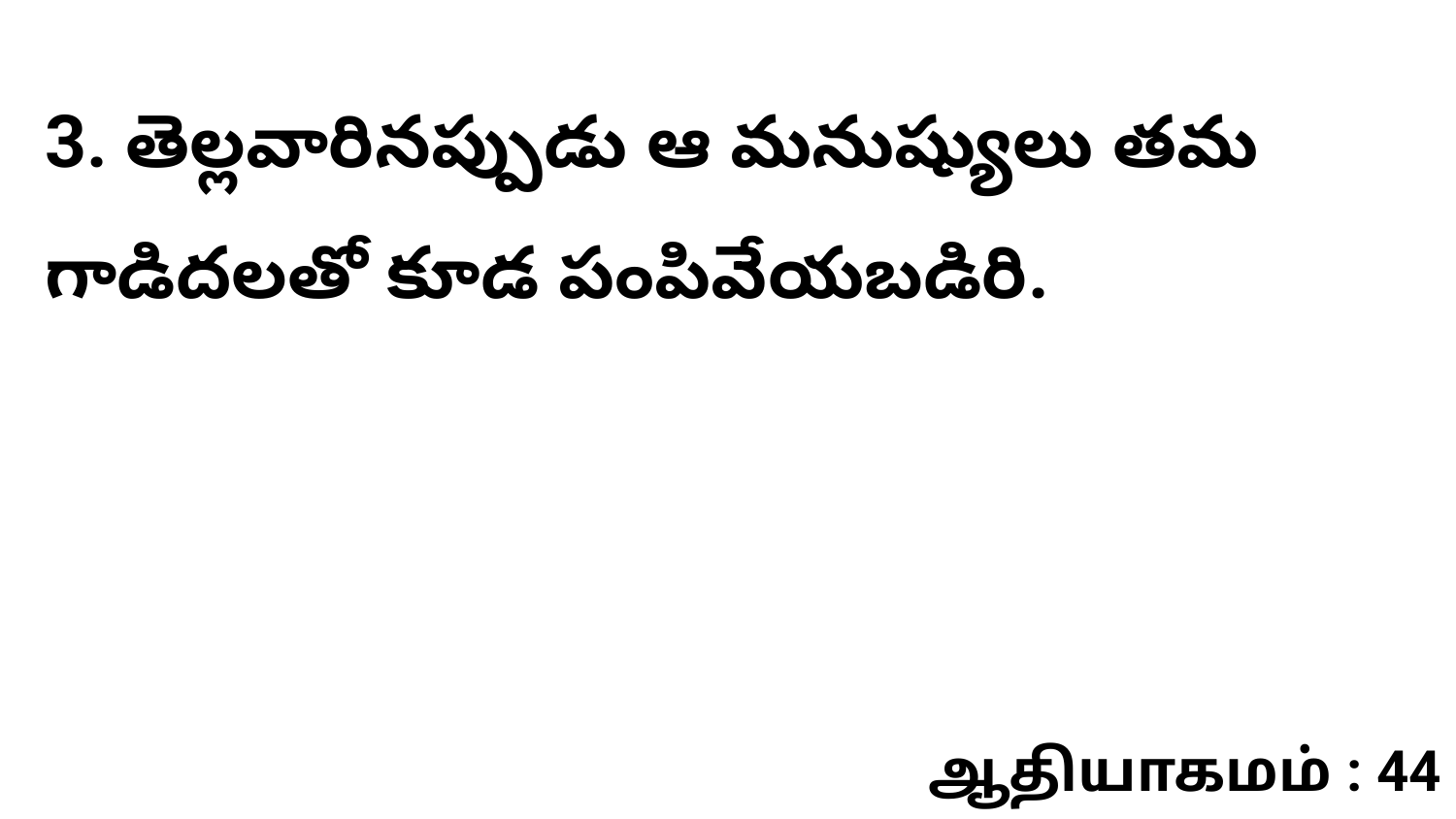

3. తెల్లవారినప్పుడు ఆ మనుష్యులు తమ గాడిదలతో కూడ పంపివేయబడిరి.
ஆதியாகமம் : 44